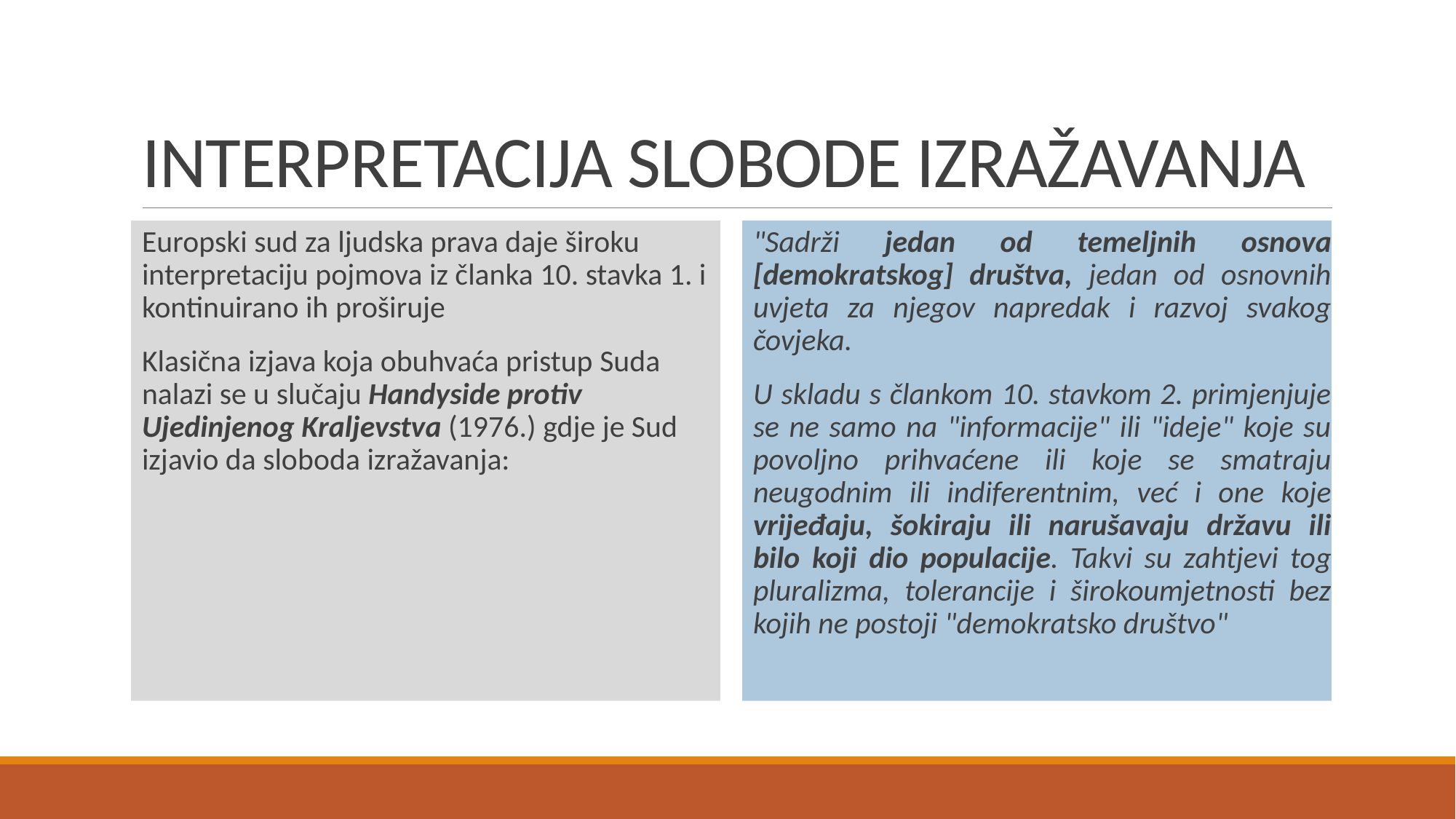

# INTERPRETACIJA SLOBODE IZRAŽAVANJA
Europski sud za ljudska prava daje široku interpretaciju pojmova iz članka 10. stavka 1. i kontinuirano ih proširuje
Klasična izjava koja obuhvaća pristup Suda nalazi se u slučaju Handyside protiv Ujedinjenog Kraljevstva (1976.) gdje je Sud izjavio da sloboda izražavanja:
"Sadrži jedan od temeljnih osnova [demokratskog] društva, jedan od osnovnih uvjeta za njegov napredak i razvoj svakog čovjeka.
U skladu s člankom 10. stavkom 2. primjenjuje se ne samo na "informacije" ili "ideje" koje su povoljno prihvaćene ili koje se smatraju neugodnim ili indiferentnim, već i one koje vrijeđaju, šokiraju ili narušavaju državu ili bilo koji dio populacije. Takvi su zahtjevi tog pluralizma, tolerancije i širokoumjetnosti bez kojih ne postoji "demokratsko društvo"